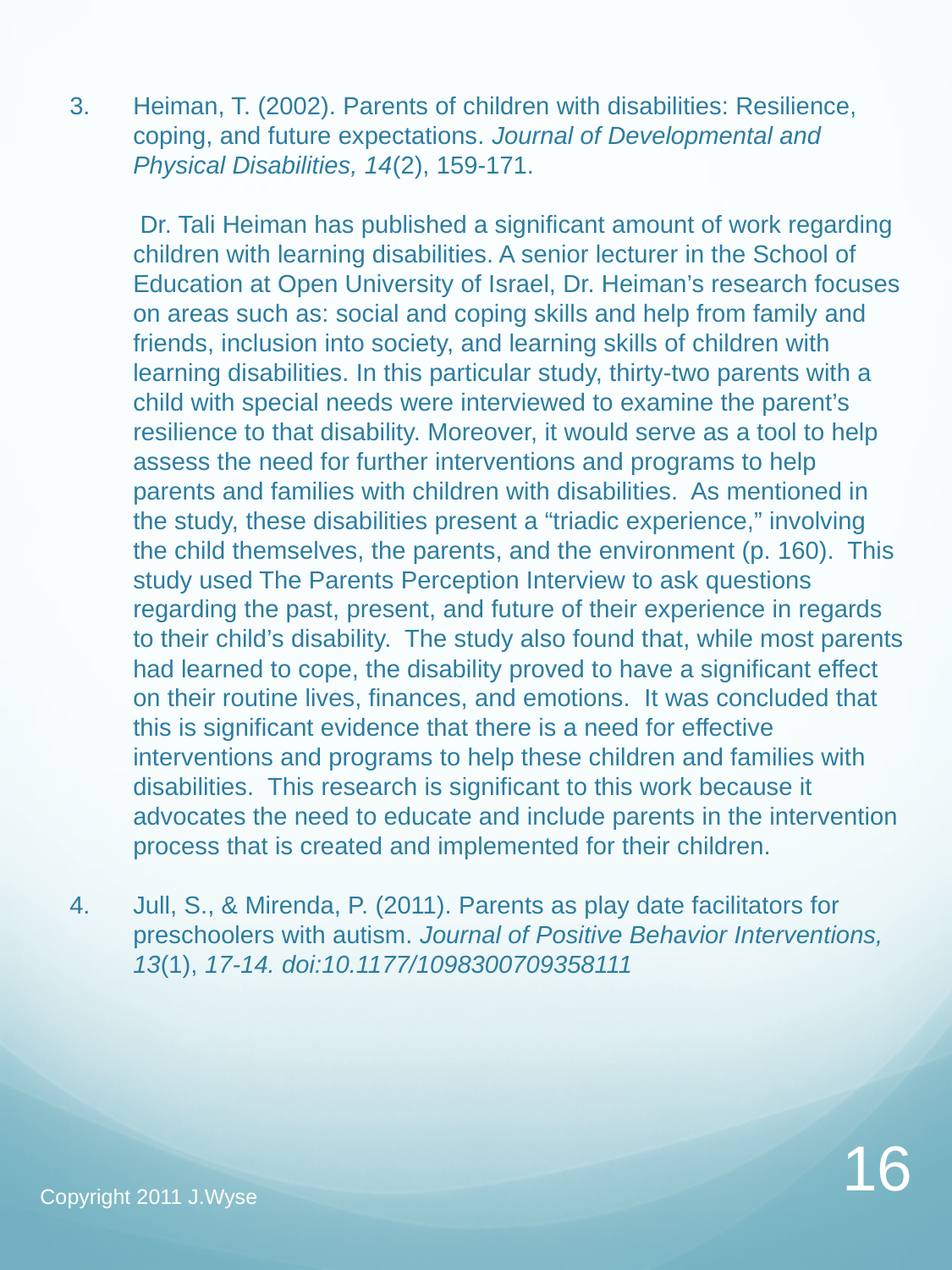

Heiman, T. (2002). Parents of children with disabilities: Resilience, coping, and future expectations. Journal of Developmental and Physical Disabilities, 14(2), 159-171.

	 Dr. Tali Heiman has published a significant amount of work regarding children with learning disabilities. A senior lecturer in the School of Education at Open University of Israel, Dr. Heiman’s research focuses on areas such as: social and coping skills and help from family and friends, inclusion into society, and learning skills of children with learning disabilities. In this particular study, thirty-two parents with a child with special needs were interviewed to examine the parent’s resilience to that disability. Moreover, it would serve as a tool to help assess the need for further interventions and programs to help parents and families with children with disabilities.  As mentioned in the study, these disabilities present a “triadic experience,” involving the child themselves, the parents, and the environment (p. 160).  This study used The Parents Perception Interview to ask questions regarding the past, present, and future of their experience in regards to their child’s disability.  The study also found that, while most parents had learned to cope, the disability proved to have a significant effect on their routine lives, finances, and emotions.  It was concluded that this is significant evidence that there is a need for effective interventions and programs to help these children and families with disabilities.  This research is significant to this work because it advocates the need to educate and include parents in the intervention process that is created and implemented for their children.

Jull, S., & Mirenda, P. (2011). Parents as play date facilitators for preschoolers with autism. Journal of Positive Behavior Interventions, 13(1), 17-14. doi:10.1177/1098300709358111

16
Copyright 2011 J.Wyse